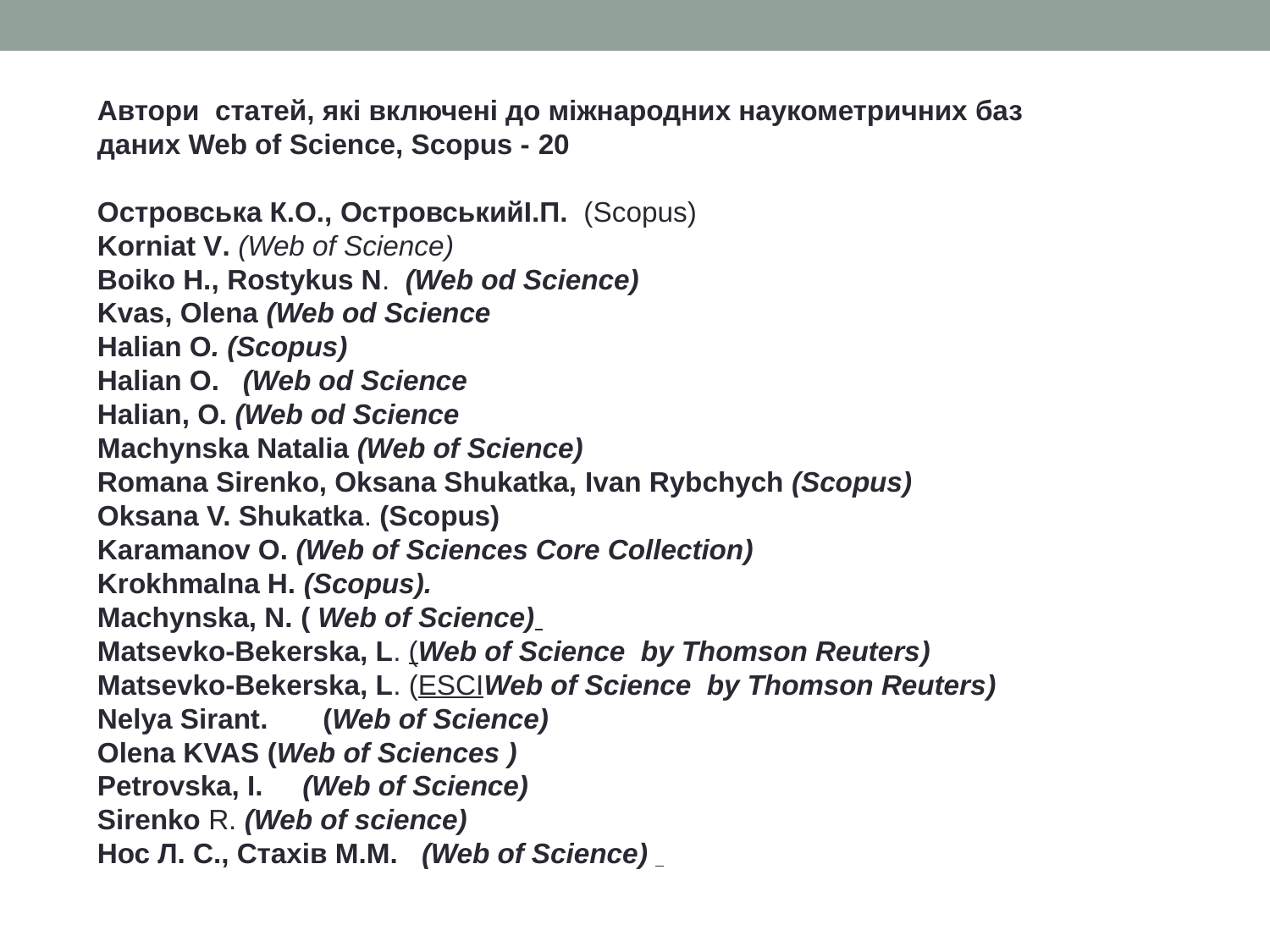

#
Автори  статей, які включені до міжнародних наукометричних баз
даних Web of Science, Scopus - 20
 
Островська К.О., ОстровськийІ.П.  (Scopus)
Korniat V. (Web of Science)
Boiko H., Rostykus N.  (Web od Science)
Kvas, Olena (Web od Science
Halian O. (Scopus)
Halian O.   (Web od Science
Halian, O. (Web od Science
Machynska Natalia (Web of Science)
Romana Sirenko, Oksana Shukatka, Ivan Rybchych (Scopus)
Oksana V. Shukatka. (Scopus)
Karamanov O. (Web of Sciences Core Collection)
Krokhmalna H. (Scopus).
Machynska, N. ( Web of Science)
Matsevko-Bekerska, L. (Web of Science  by Thomson Reuters)
Matsevko-Bekerska, L. (ESCIWeb of Science  by Thomson Reuters)
Nelya Sirant.       (Web of Science)
Olena KVAS (Web of Sciences )
Petrovska, I.     (Web of Science)
Sirenko R. (Web of science)
Нос Л. С., Стахів М.М.   (Web of Science)